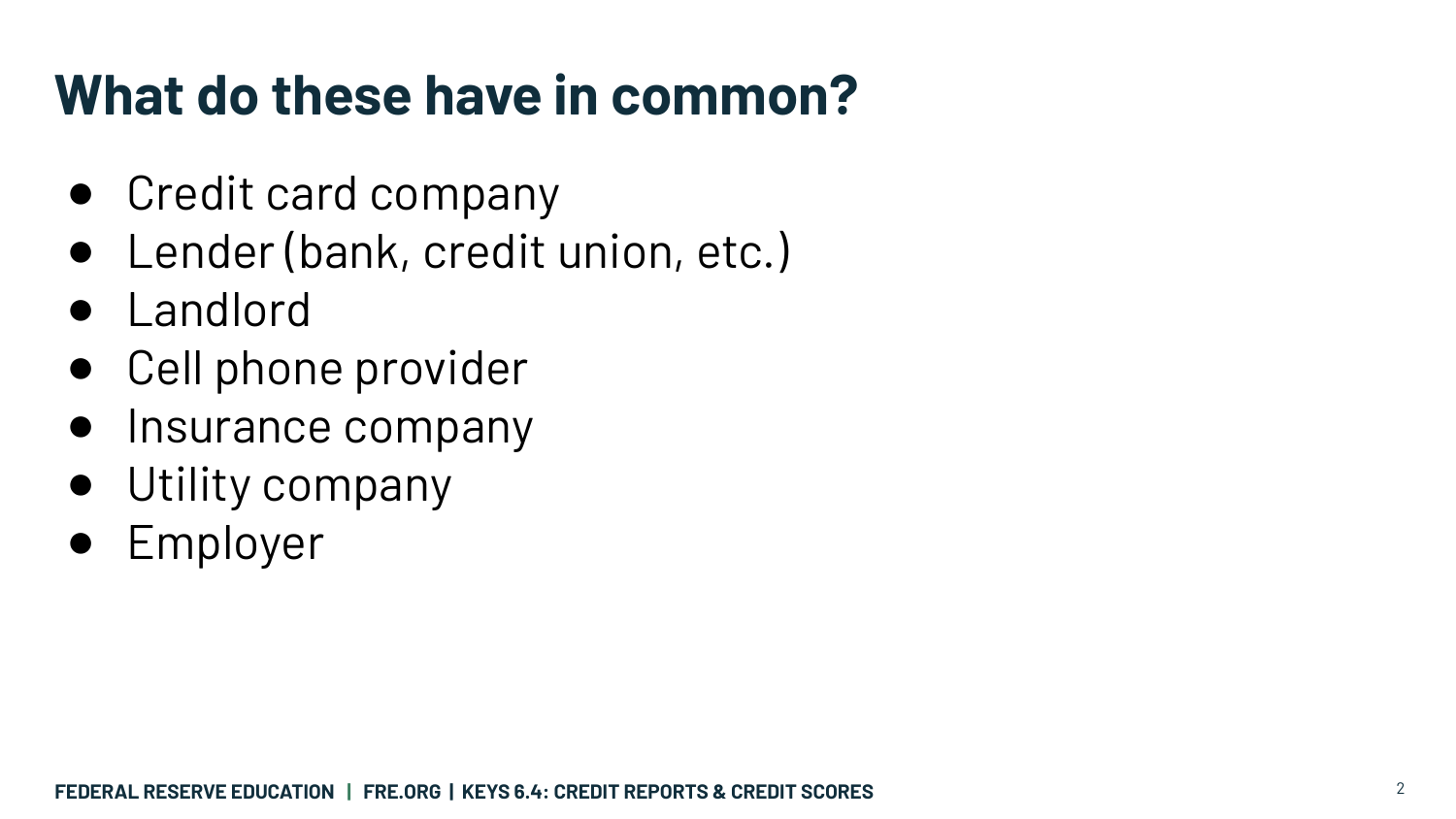

# What do these have in common?
Credit card company
Lender (bank, credit union, etc.)
Landlord
Cell phone provider
Insurance company
Utility company
Employer